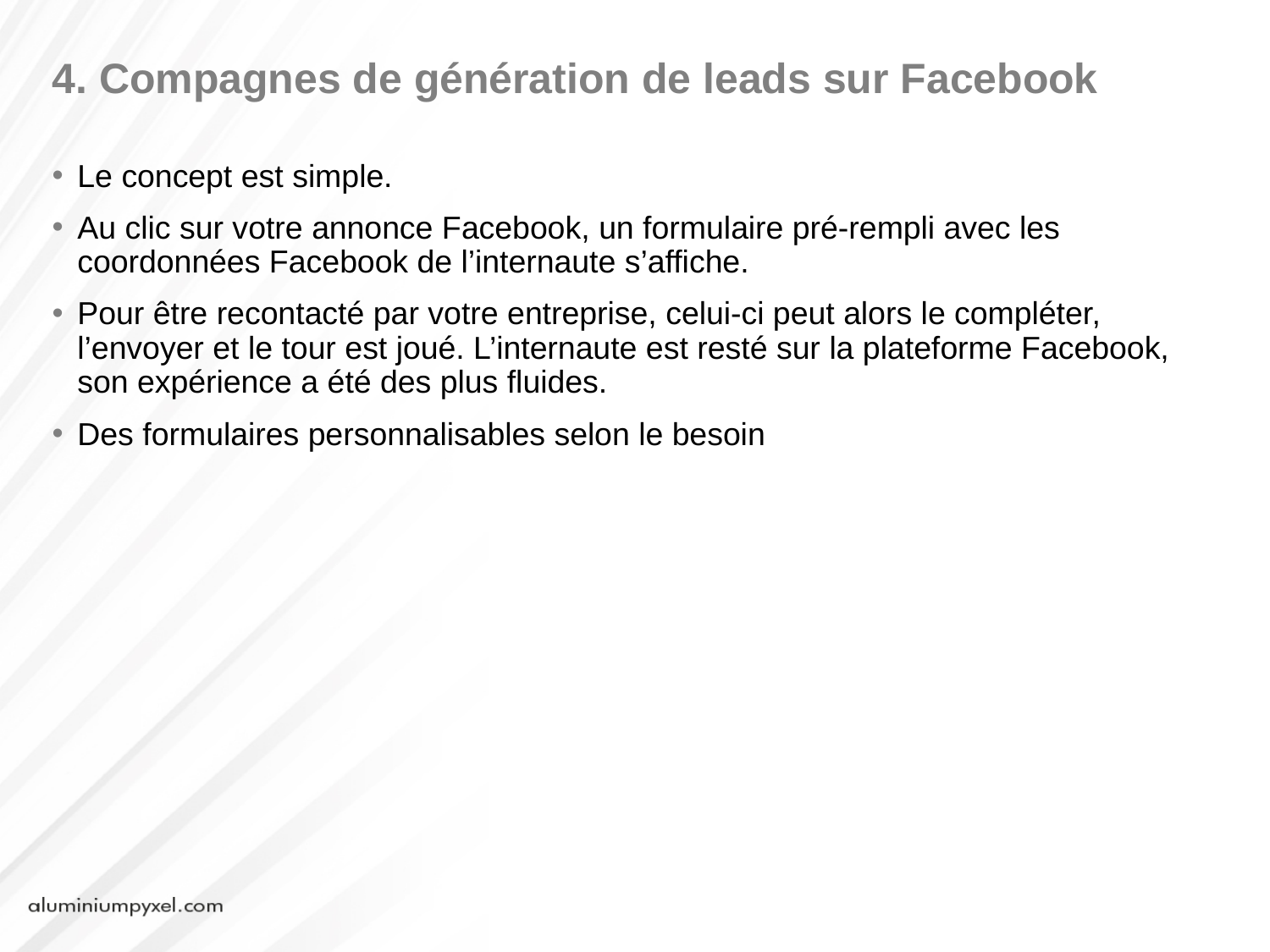

4. Compagnes de génération de leads sur Facebook
Le concept est simple.
Au clic sur votre annonce Facebook, un formulaire pré-rempli avec les coordonnées Facebook de l’internaute s’affiche.
Pour être recontacté par votre entreprise, celui-ci peut alors le compléter, l’envoyer et le tour est joué. L’internaute est resté sur la plateforme Facebook, son expérience a été des plus fluides.
Des formulaires personnalisables selon le besoin